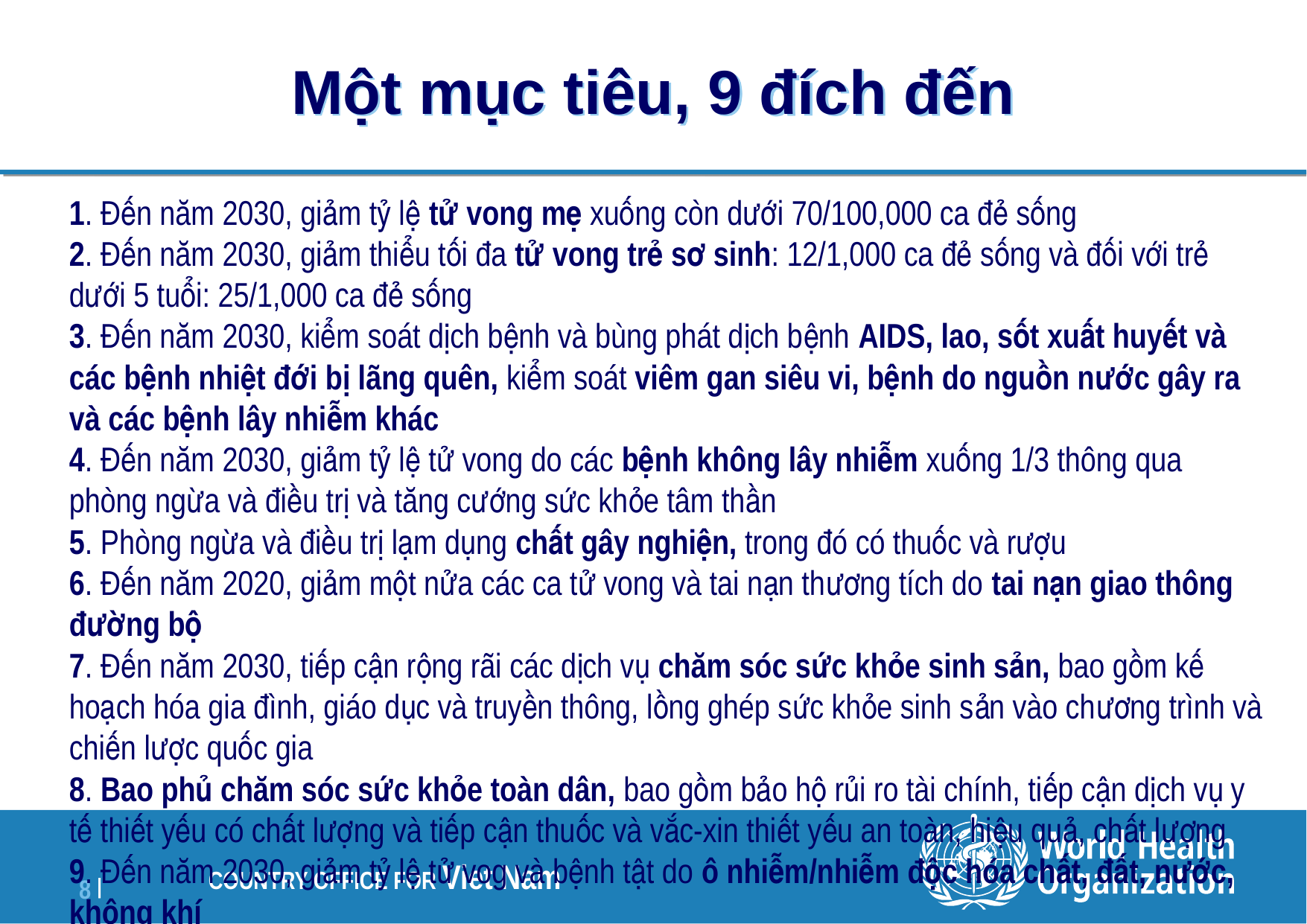

# Một mục tiêu, 9 đích đến
1. Đến năm 2030, giảm tỷ lệ tử vong mẹ xuống còn dưới 70/100,000 ca đẻ sống
2. Đến năm 2030, giảm thiểu tối đa tử vong trẻ sơ sinh: 12/1,000 ca đẻ sống và đối với trẻ dưới 5 tuổi: 25/1,000 ca đẻ sống
3. Đến năm 2030, kiểm soát dịch bệnh và bùng phát dịch bệnh AIDS, lao, sốt xuất huyết và các bệnh nhiệt đới bị lãng quên, kiểm soát viêm gan siêu vi, bệnh do nguồn nước gây ra và các bệnh lây nhiễm khác
4. Đến năm 2030, giảm tỷ lệ tử vong do các bệnh không lây nhiễm xuống 1/3 thông qua phòng ngừa và điều trị và tăng cướng sức khỏe tâm thần
5. Phòng ngừa và điều trị lạm dụng chất gây nghiện, trong đó có thuốc và rượu
6. Đến năm 2020, giảm một nửa các ca tử vong và tai nạn thương tích do tai nạn giao thông đường bộ
7. Đến năm 2030, tiếp cận rộng rãi các dịch vụ chăm sóc sức khỏe sinh sản, bao gồm kế hoạch hóa gia đình, giáo dục và truyền thông, lồng ghép sức khỏe sinh sản vào chương trình và chiến lược quốc gia
8. Bao phủ chăm sóc sức khỏe toàn dân, bao gồm bảo hộ rủi ro tài chính, tiếp cận dịch vụ y tế thiết yếu có chất lượng và tiếp cận thuốc và vắc-xin thiết yếu an toàn, hiệu quả, chất lượng
9. Đến năm 2030, giảm tỷ lệ tử vog và bệnh tật do ô nhiễm/nhiễm độc hóa chất, đất, nước, không khí